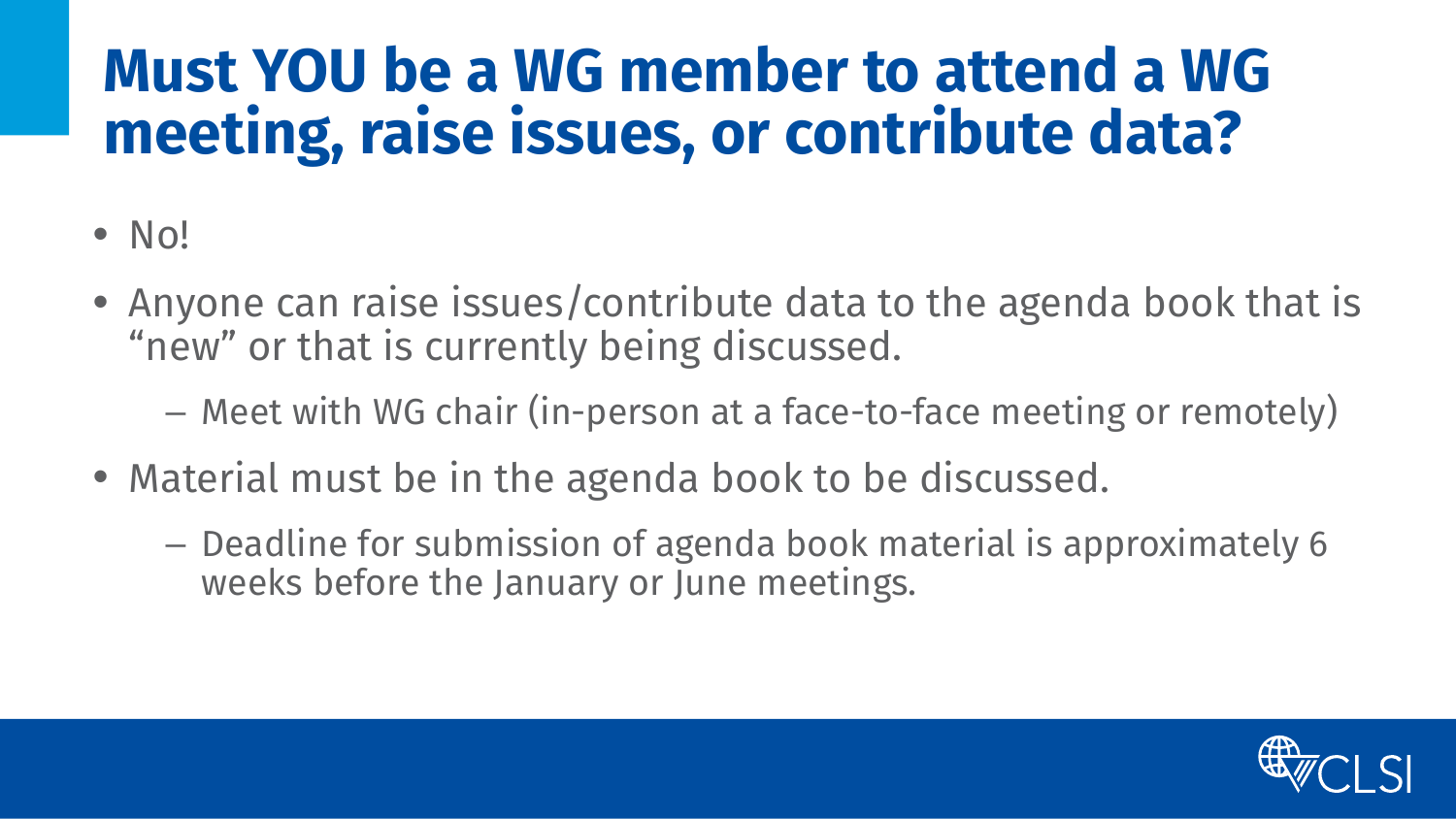

# Must YOU be a WG member to attend a WG meeting, raise issues, or contribute data?
No!
Anyone can raise issues/contribute data to the agenda book that is “new” or that is currently being discussed.
Meet with WG chair (in-person at a face-to-face meeting or remotely)
Material must be in the agenda book to be discussed.
Deadline for submission of agenda book material is approximately 6 weeks before the January or June meetings.